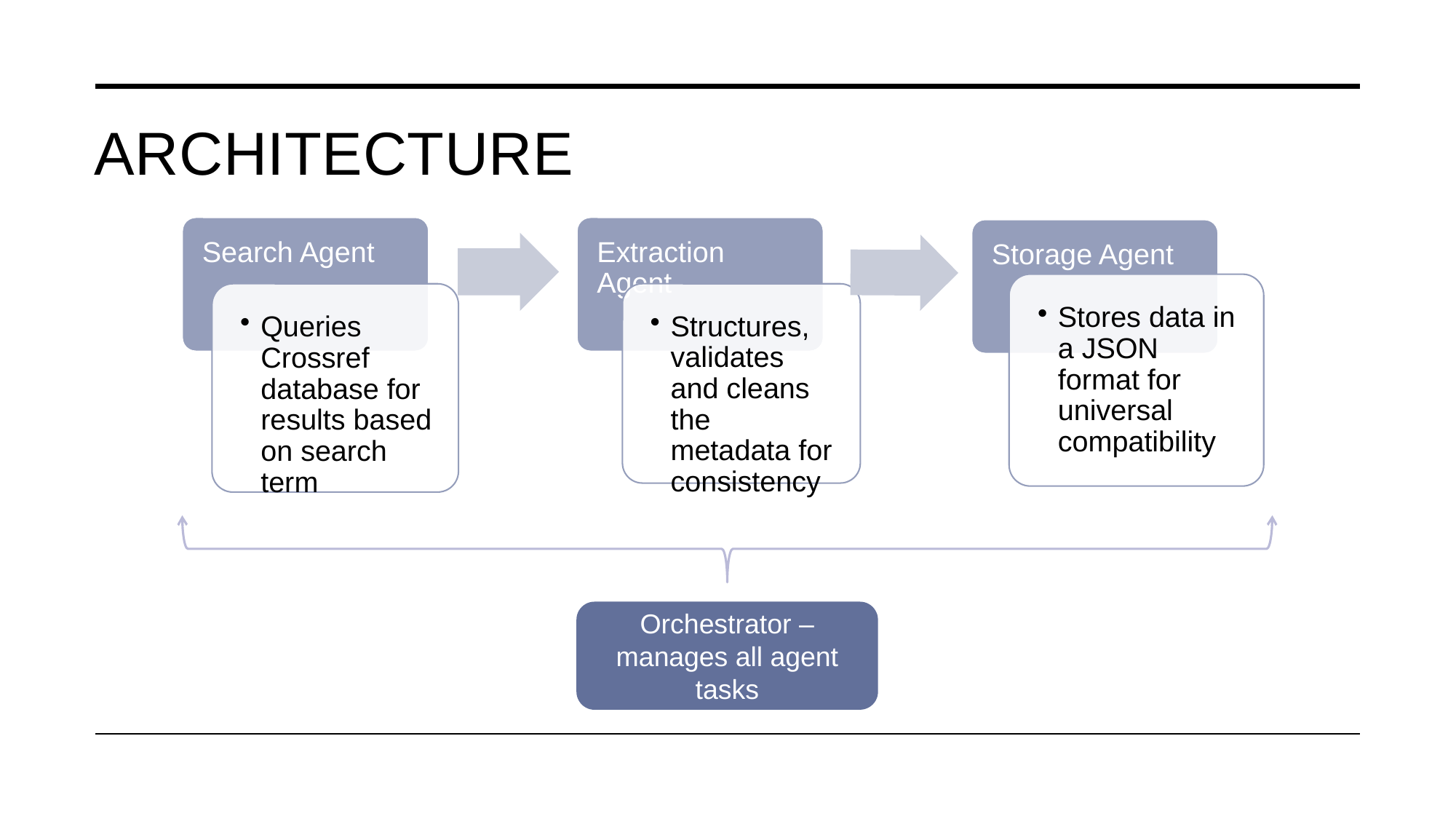

# Architecture
Search Agent
Queries Crossref database for results based on search term

Extraction Agent
Structures, validates and cleans the metadata for consistency

Storage Agent
Stores data in a JSON format for universal compatibility
Orchestrator – manages all agent tasks